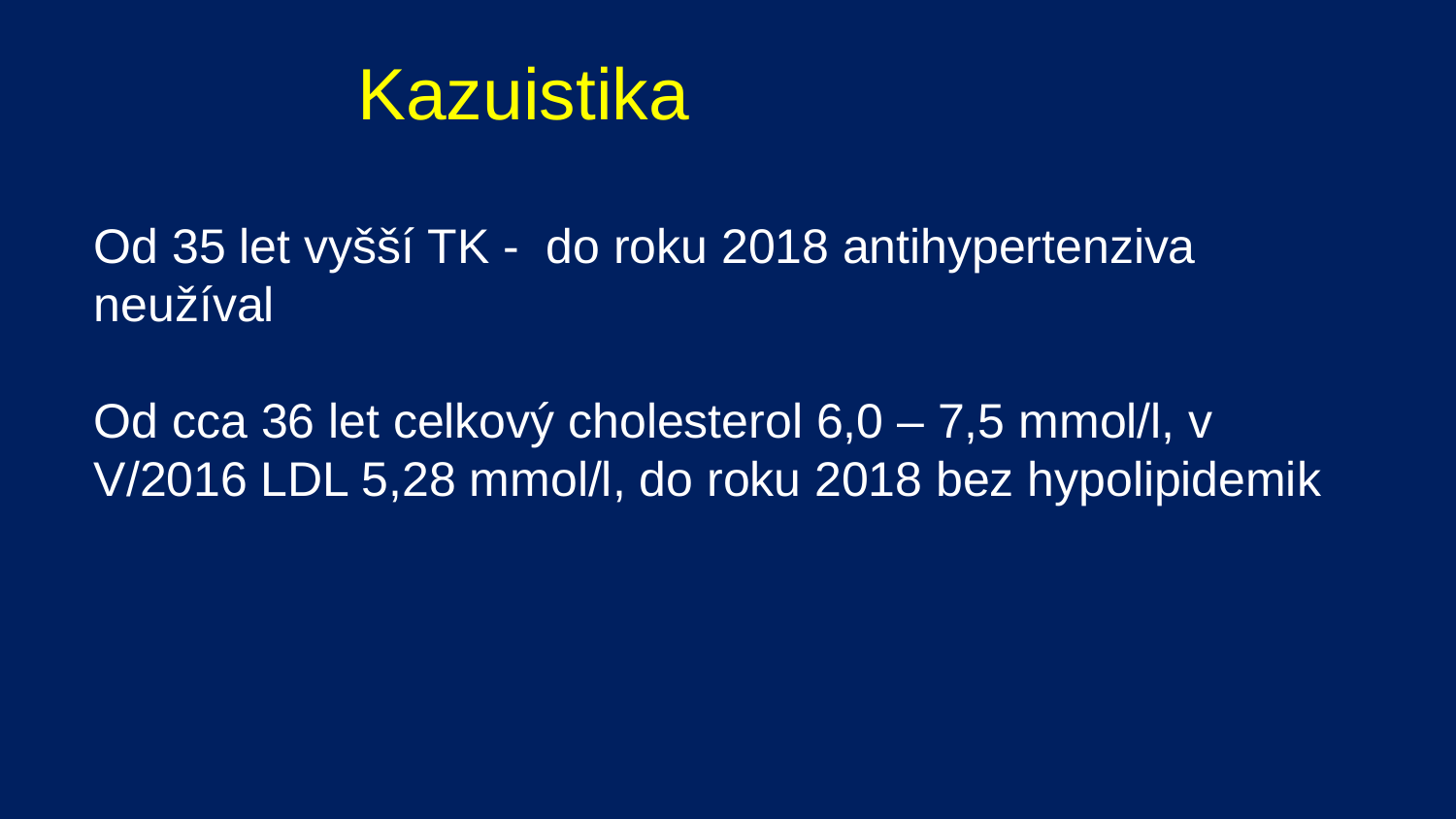

Kazuistika
Od 35 let vyšší TK -  do roku 2018 antihypertenziva neužíval

Od cca 36 let celkový cholesterol 6,0 – 7,5 mmol/l, v V/2016 LDL 5,28 mmol/l, do roku 2018 bez hypolipidemik